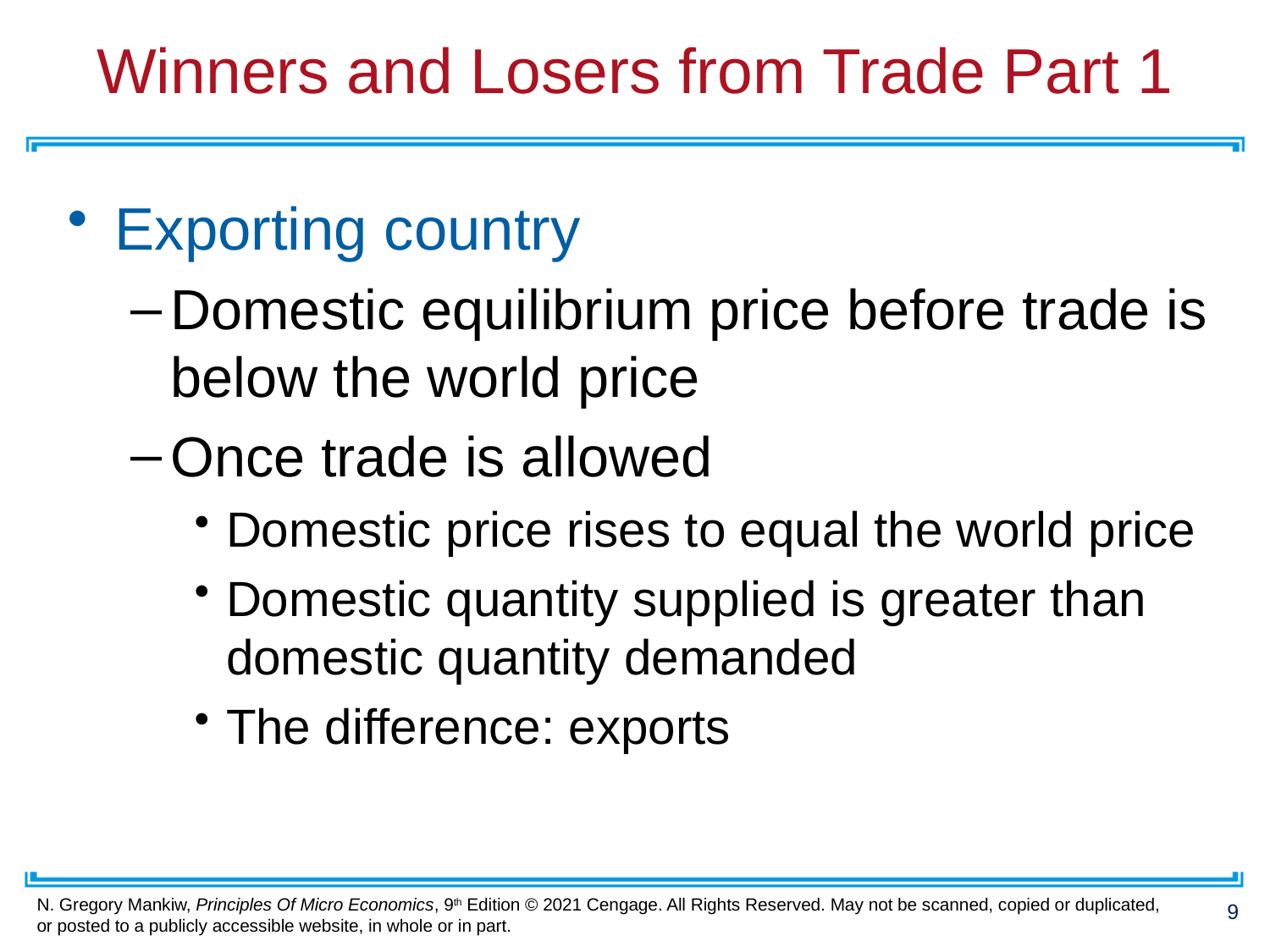

# Winners and Losers from Trade Part 1
Exporting country
Domestic equilibrium price before trade is below the world price
Once trade is allowed
Domestic price rises to equal the world price
Domestic quantity supplied is greater than  domestic quantity demanded
The difference: exports
9